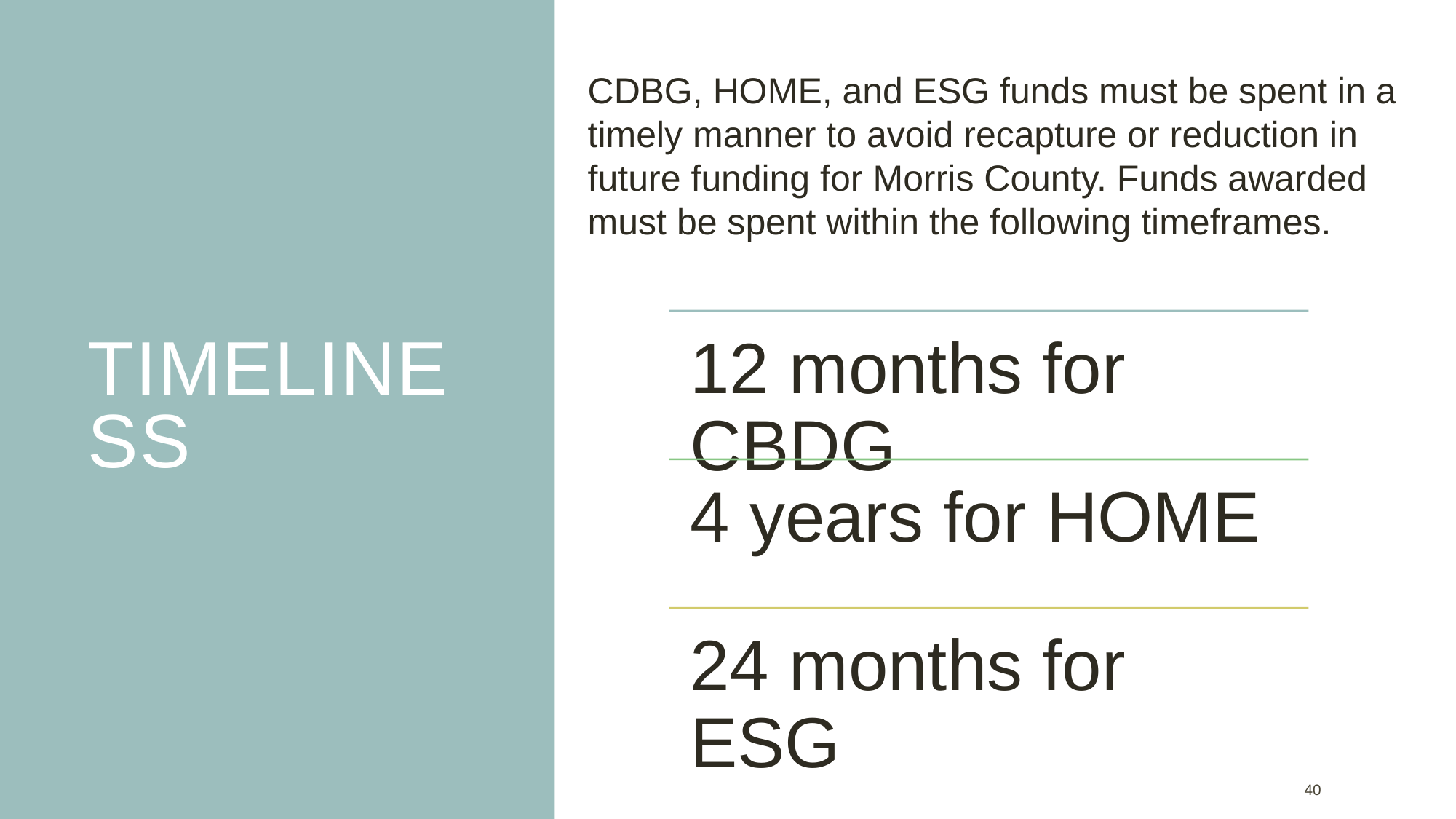

CDBG, HOME, and ESG funds must be spent in a timely manner to avoid recapture or reduction in future funding for Morris County. Funds awarded must be spent within the following timeframes.
# Timeliness
12 months for CBDG
4 years for HOME
24 months for ESG
40